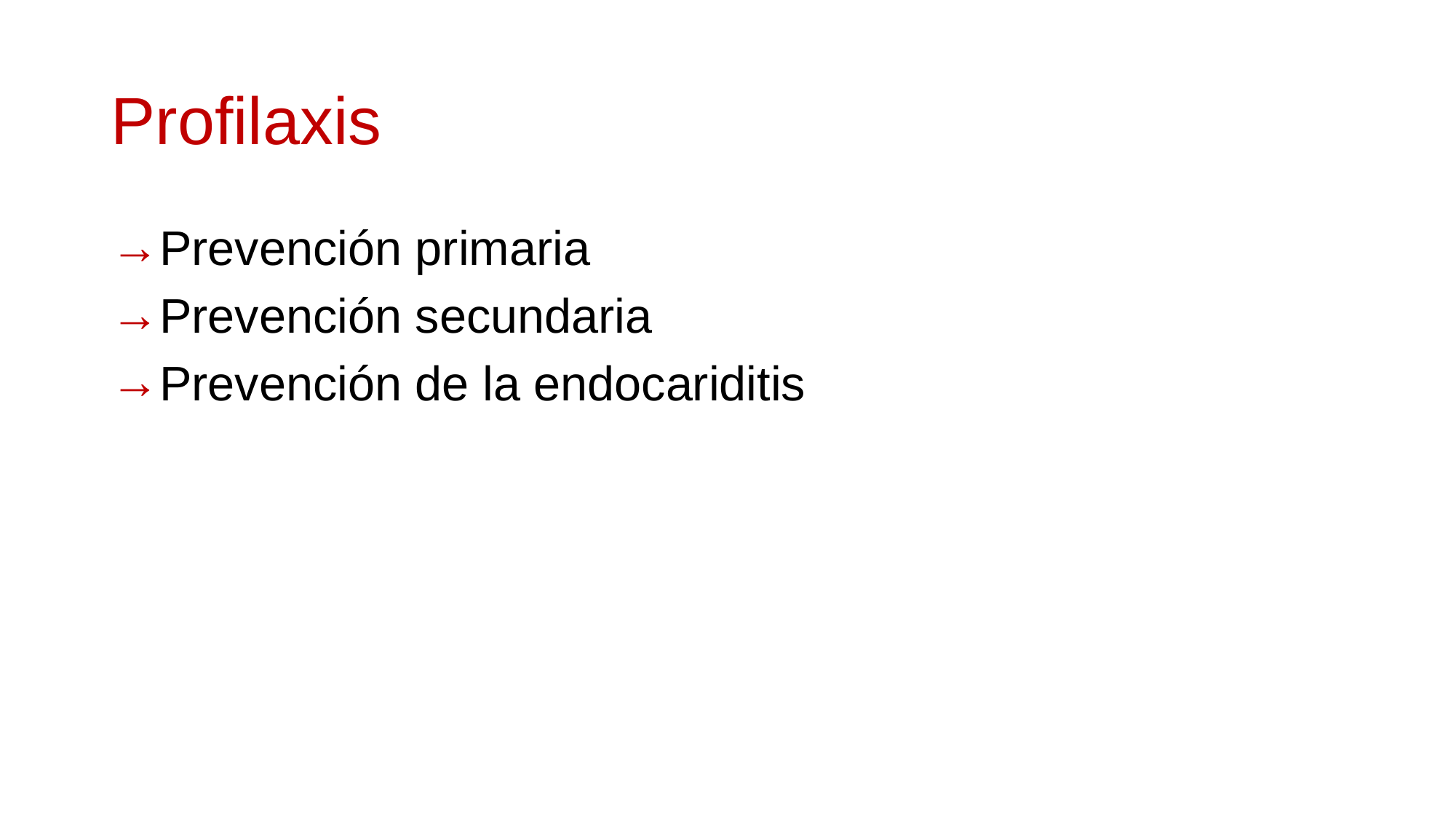

# Profilaxis
Prevención primaria
Prevención secundaria
Prevención de la endocariditis